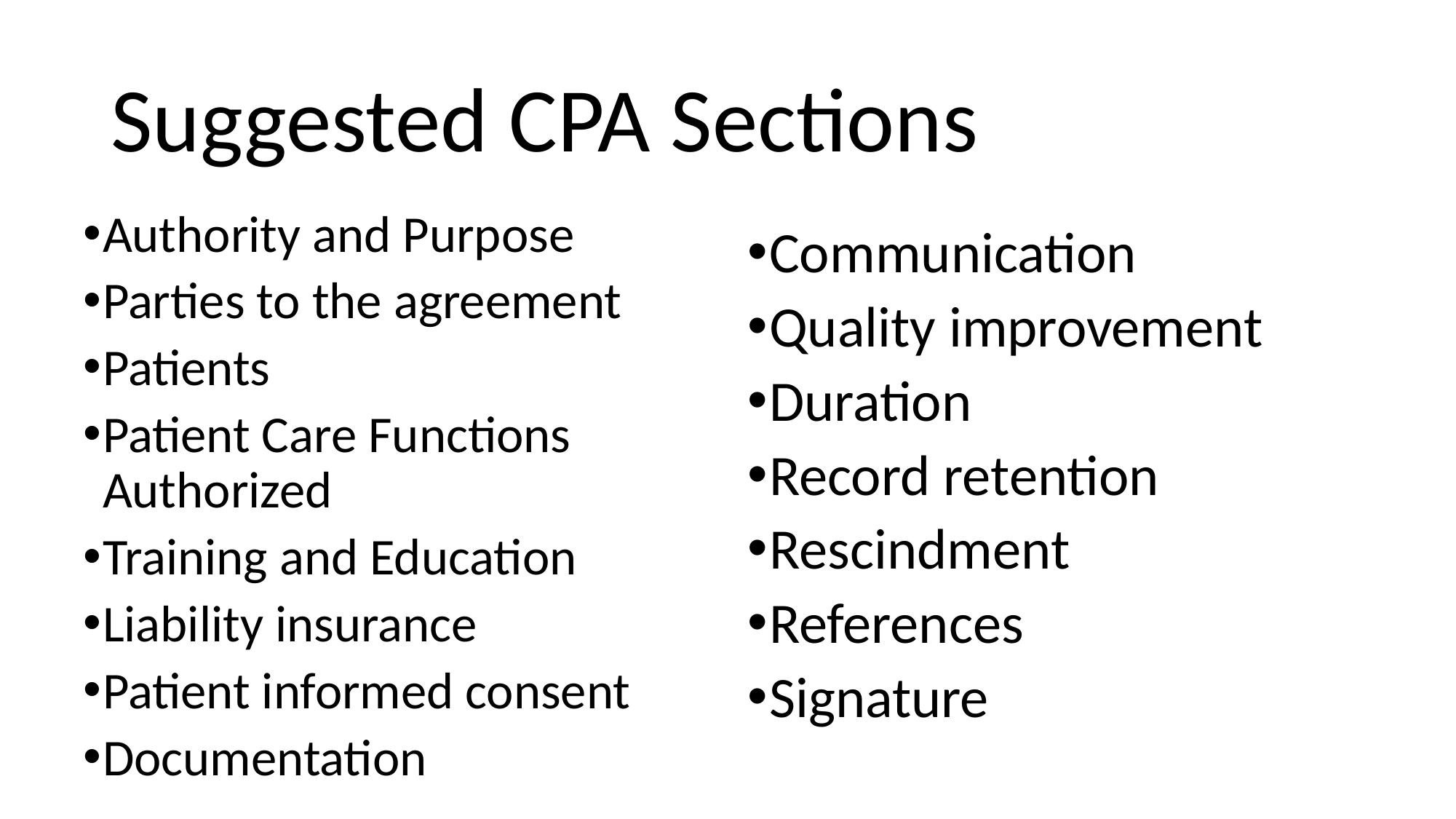

# Suggested CPA Sections
Authority and Purpose
Parties to the agreement
Patients
Patient Care Functions Authorized
Training and Education
Liability insurance
Patient informed consent
Documentation

Communication
Quality improvement
Duration
Record retention
Rescindment
References
Signature